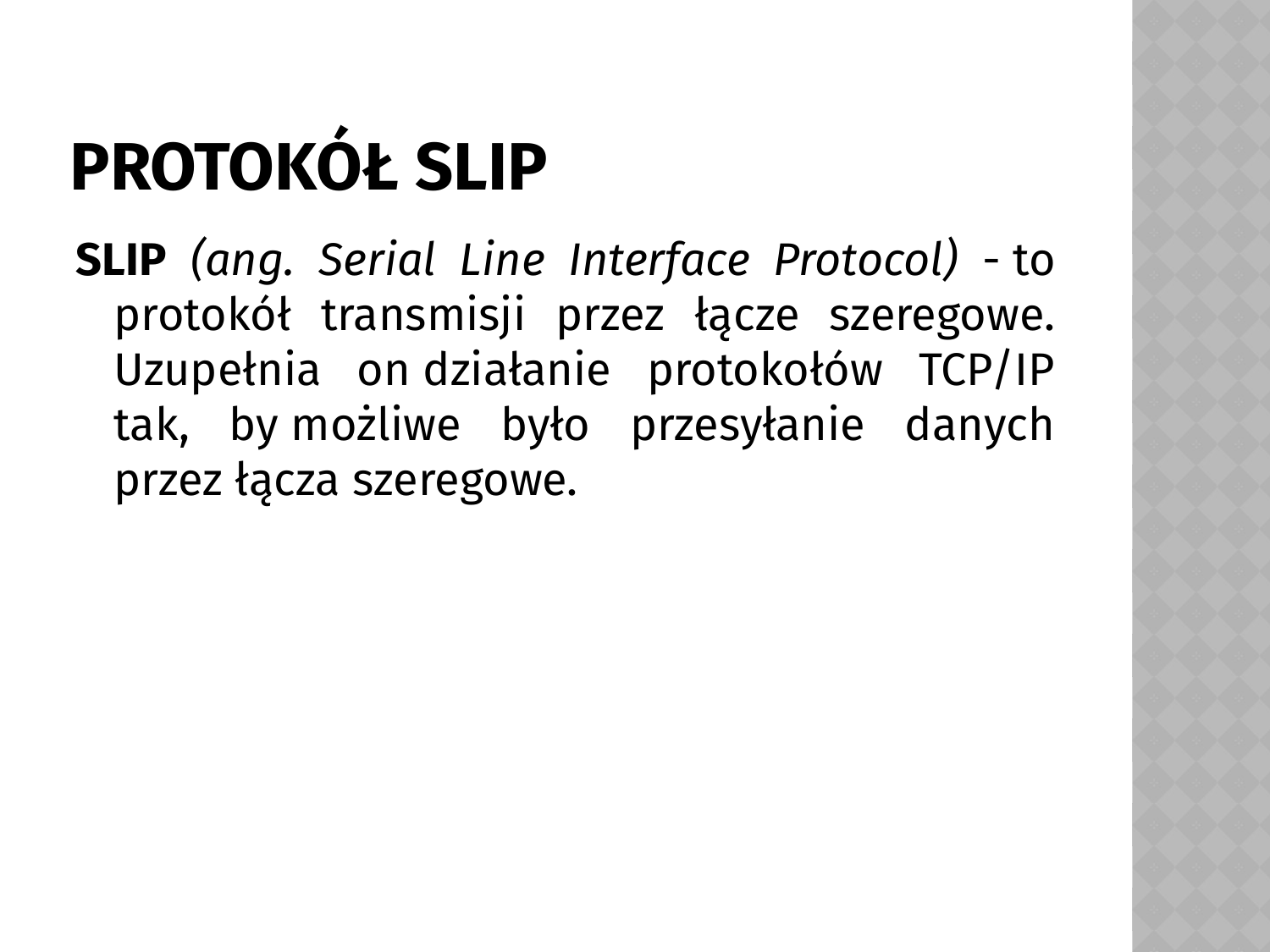

# Protokół SLIP
SLIP (ang. Serial Line Interface Protocol) - to protokół transmisji przez łącze szeregowe. Uzupełnia on działanie protokołów TCP/IP tak, by możliwe było przesyłanie danych przez łącza szeregowe.